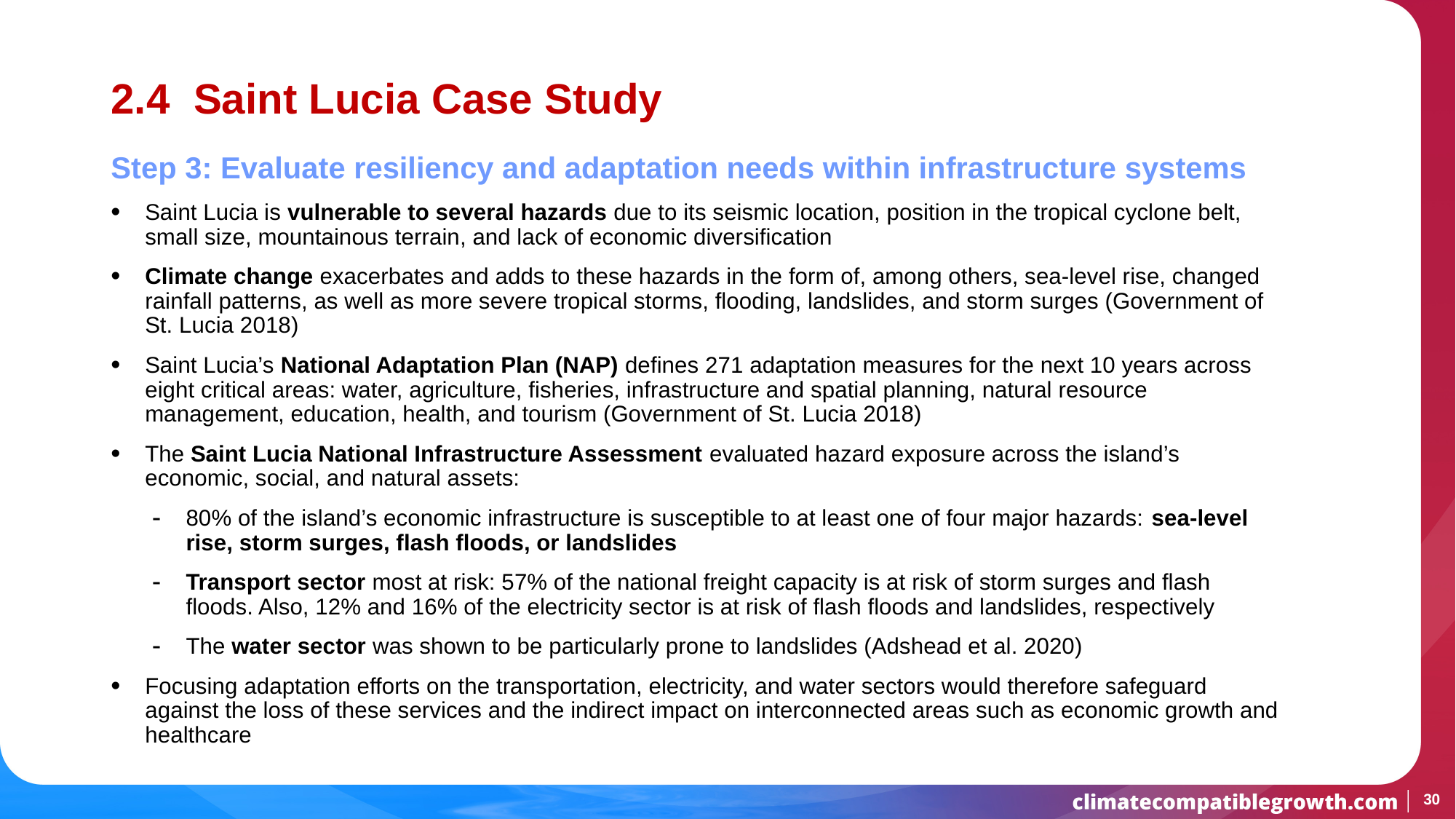

# 2.4  Saint Lucia Case Study
Step 3: Evaluate resiliency and adaptation needs within infrastructure systems
Saint Lucia is vulnerable to several hazards due to its seismic location, position in the tropical cyclone belt, small size, mountainous terrain, and lack of economic diversification
Climate change exacerbates and adds to these hazards in the form of, among others, sea-level rise, changed rainfall patterns, as well as more severe tropical storms, flooding, landslides, and storm surges (Government of St. Lucia 2018)
Saint Lucia’s National Adaptation Plan (NAP) defines 271 adaptation measures for the next 10 years across eight critical areas: water, agriculture, fisheries, infrastructure and spatial planning, natural resource management, education, health, and tourism (Government of St. Lucia 2018)
The Saint Lucia National Infrastructure Assessment evaluated hazard exposure across the island’s economic, social, and natural assets:
80% of the island’s economic infrastructure is susceptible to at least one of four major hazards: sea-level rise, storm surges, flash floods, or landslides
Transport sector most at risk: 57% of the national freight capacity is at risk of storm surges and flash floods. Also, 12% and 16% of the electricity sector is at risk of flash floods and landslides, respectively
The water sector was shown to be particularly prone to landslides (Adshead et al. 2020)
Focusing adaptation efforts on the transportation, electricity, and water sectors would therefore safeguard against the loss of these services and the indirect impact on interconnected areas such as economic growth and healthcare

30